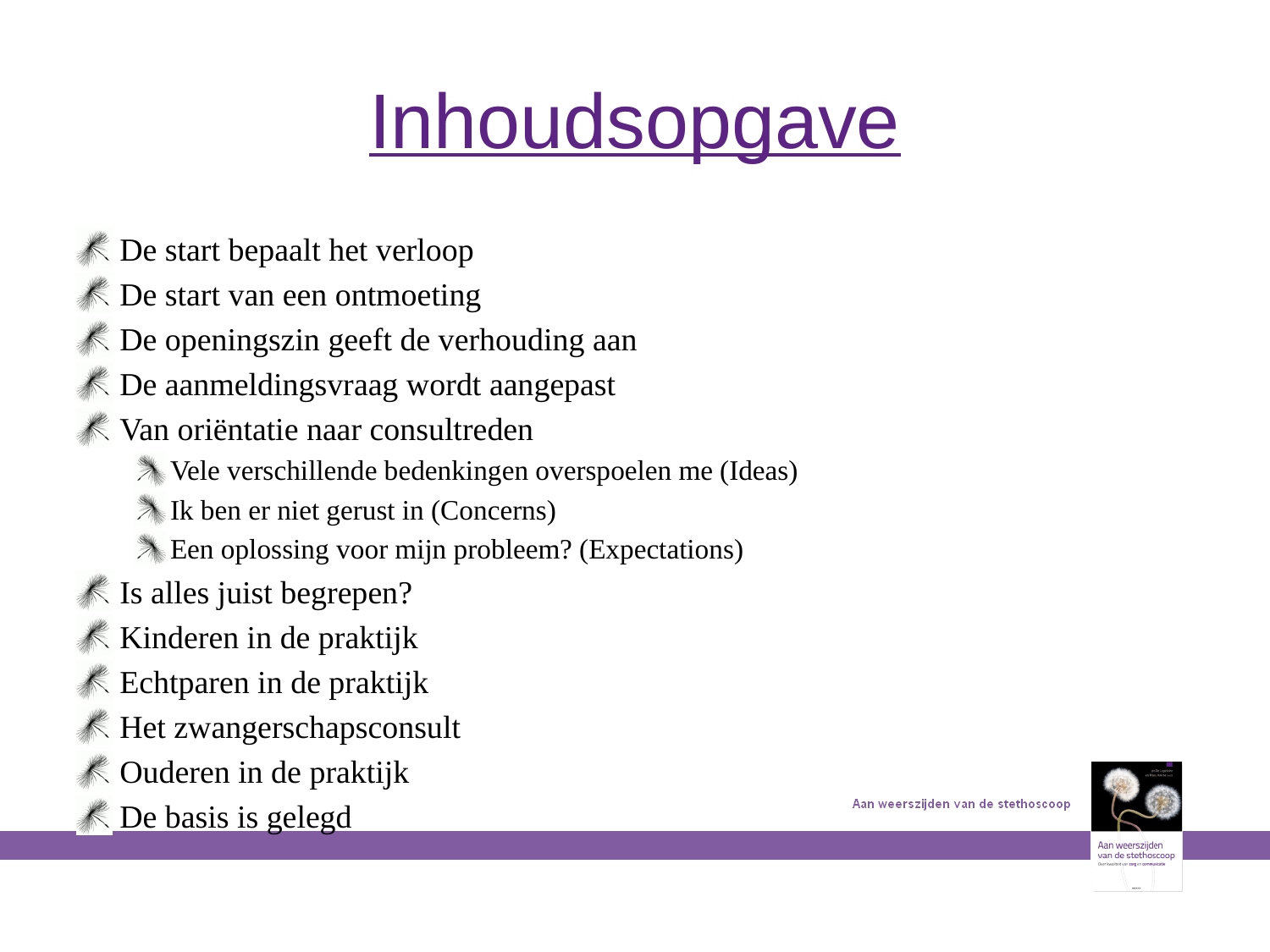

# Inhoudsopgave
De start bepaalt het verloop
De start van een ontmoeting
De openingszin geeft de verhouding aan
De aanmeldingsvraag wordt aangepast
Van oriëntatie naar consultreden
Vele verschillende bedenkingen overspoelen me (Ideas)
Ik ben er niet gerust in (Concerns)
Een oplossing voor mijn probleem? (Expectations)
Is alles juist begrepen?
Kinderen in de praktijk
Echtparen in de praktijk
Het zwangerschapsconsult
Ouderen in de praktijk
De basis is gelegd